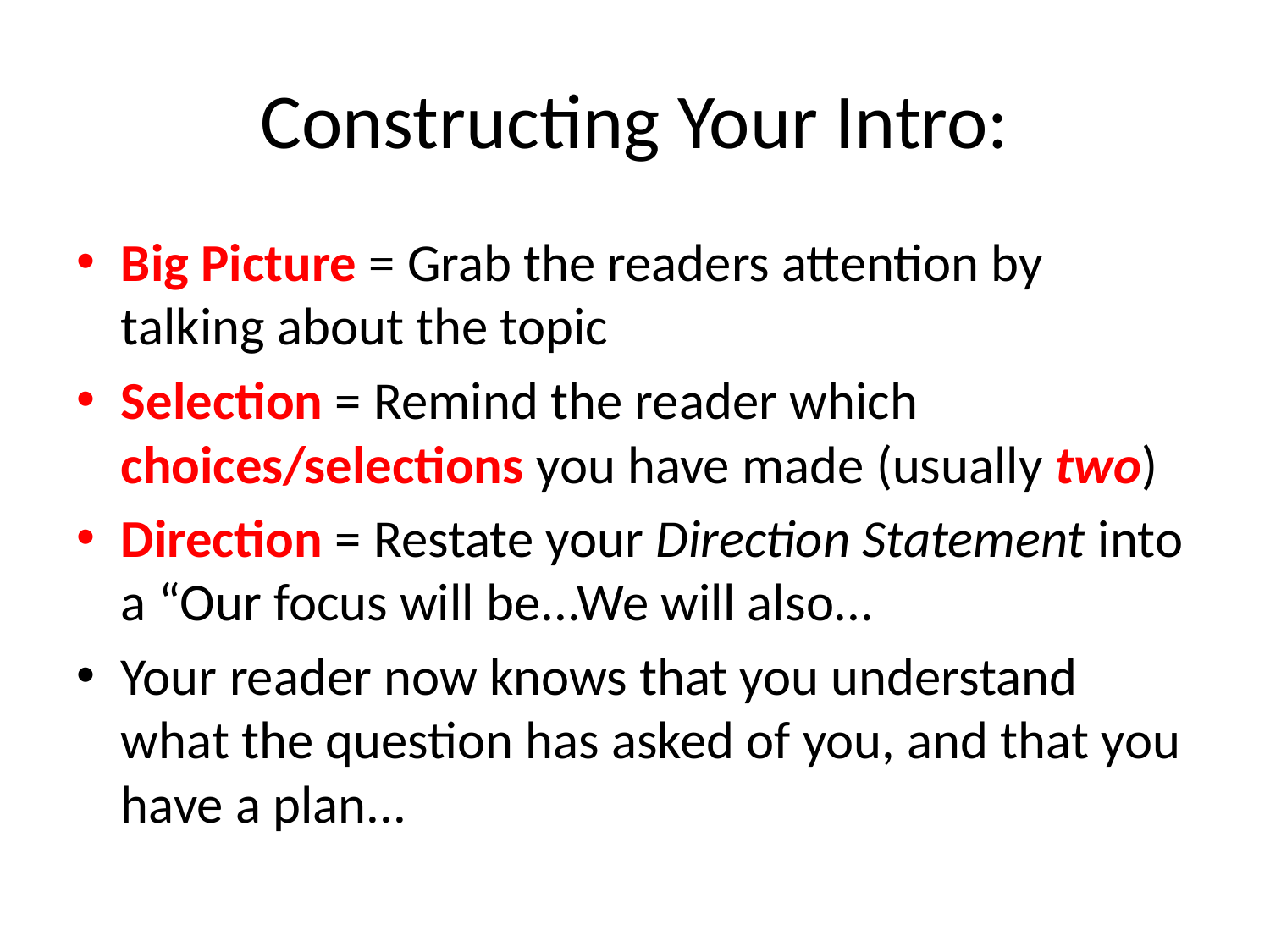

# Constructing Your Intro:
Big Picture = Grab the readers attention by talking about the topic
Selection = Remind the reader which choices/selections you have made (usually two)
Direction = Restate your Direction Statement into a “Our focus will be...We will also...
Your reader now knows that you understand what the question has asked of you, and that you have a plan...